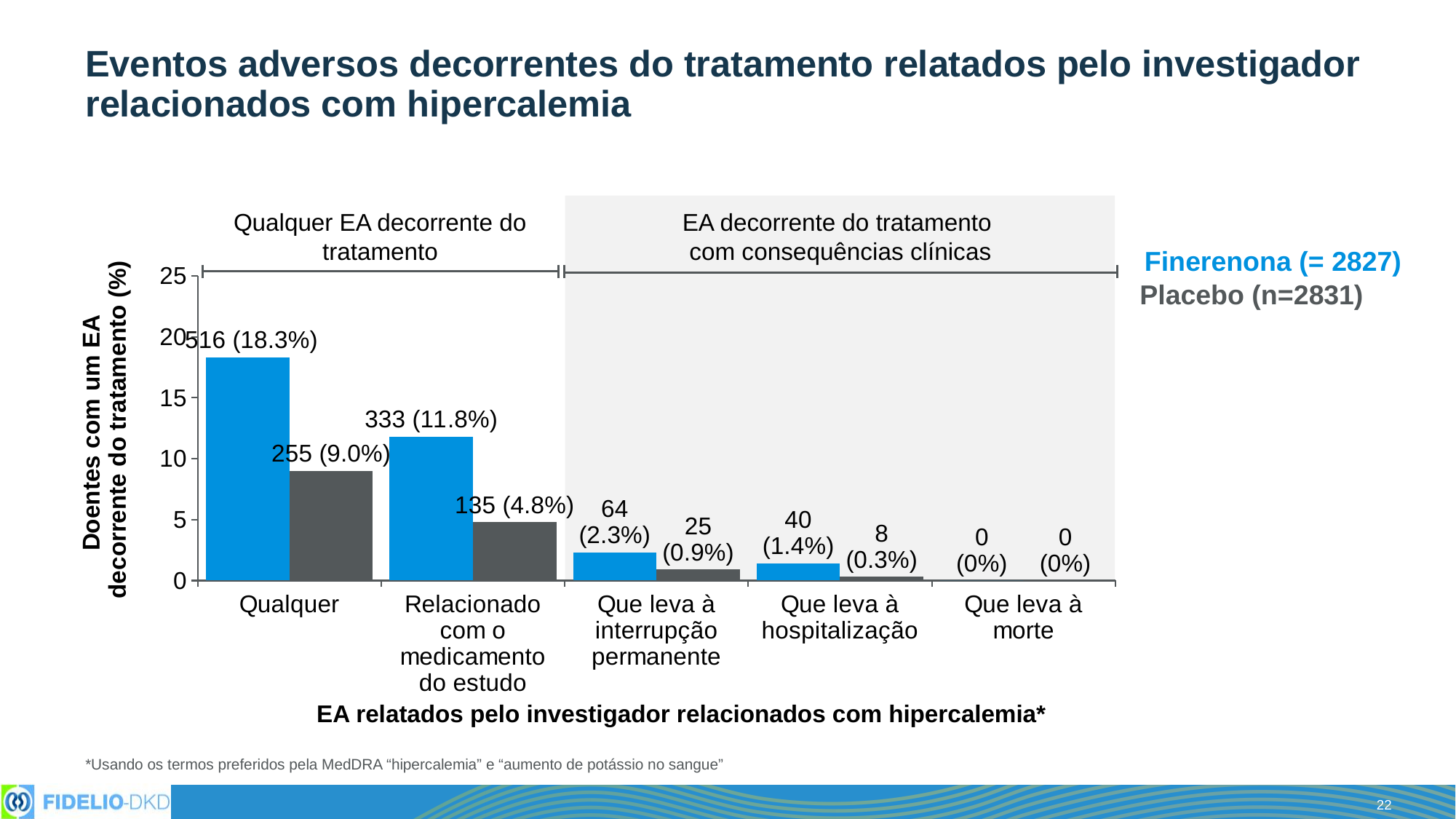

# Eventos adversos decorrentes do tratamento relatados pelo investigador relacionados com hipercalemia

### Chart

| Category | Finerenona (= 2827) | Placebo (n=2831) |
|---|---|---|
| Qualquer | 18.3 | 9.0 |
| Relacionado com o medicamento do estudo | 11.8 | 4.8 |
| Que leva à interrupção permanente | 2.3 | 0.9 |
| Que leva à hospitalização | 1.4 | 0.3 |
| Que leva à morte | 0.0 | 0.0 |
Qualquer EA decorrente do tratamento
Finerenona (= 2827)
Placebo (n=2831)
EA decorrente do tratamento
com consequências clínicas
EA relatados pelo investigador relacionados com hipercalemia*
*Usando os termos preferidos pela MedDRA “hipercalemia” e “aumento de potássio no sangue”
22